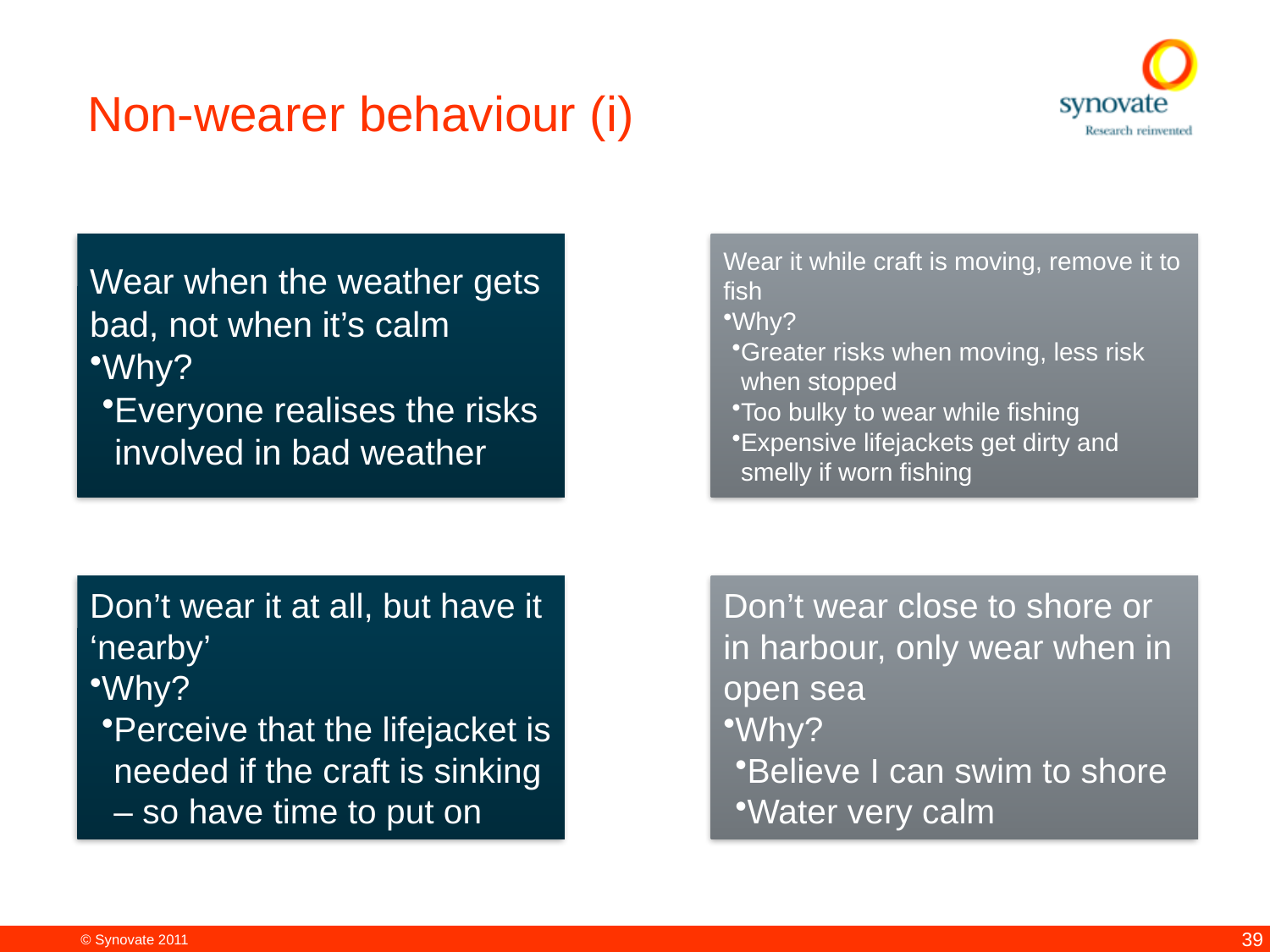

# Non-wearer behaviour (i)
Wear when the weather gets bad, not when it’s calm
Why?
Everyone realises the risks involved in bad weather
Wear it while craft is moving, remove it to fish
Why?
Greater risks when moving, less risk when stopped
Too bulky to wear while fishing
Expensive lifejackets get dirty and smelly if worn fishing
Don’t wear it at all, but have it ‘nearby’
Why?
Perceive that the lifejacket is needed if the craft is sinking – so have time to put on
Don’t wear close to shore or in harbour, only wear when in open sea
Why?
Believe I can swim to shore
Water very calm